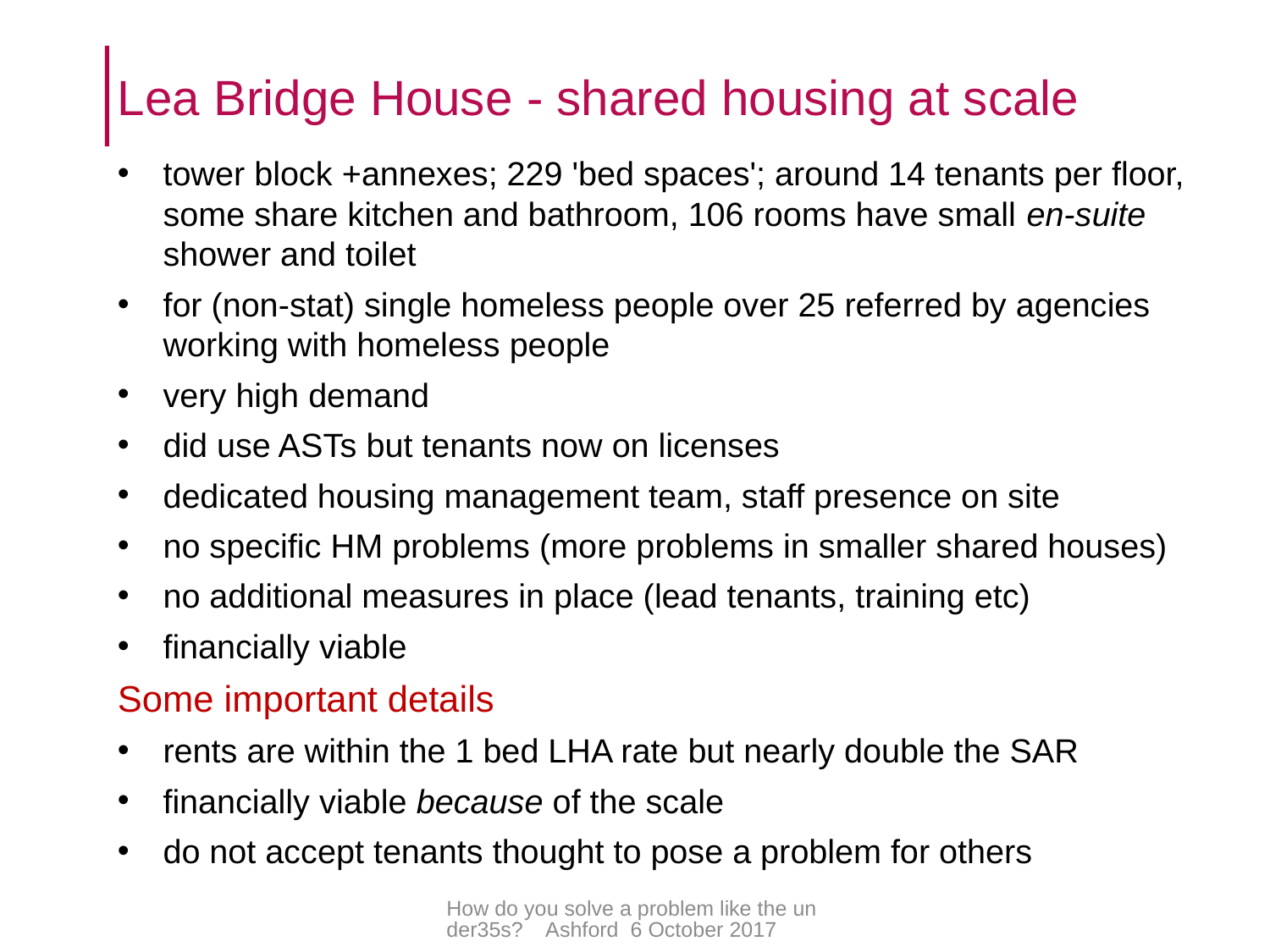

# Lea Bridge House - shared housing at scale
tower block +annexes; 229 'bed spaces'; around 14 tenants per floor, some share kitchen and bathroom, 106 rooms have small en-suite shower and toilet
for (non-stat) single homeless people over 25 referred by agencies working with homeless people
very high demand
did use ASTs but tenants now on licenses
dedicated housing management team, staff presence on site
no specific HM problems (more problems in smaller shared houses)
no additional measures in place (lead tenants, training etc)
financially viable
Some important details
rents are within the 1 bed LHA rate but nearly double the SAR
financially viable because of the scale
do not accept tenants thought to pose a problem for others
How do you solve a problem like the under35s?    Ashford  6 October 2017